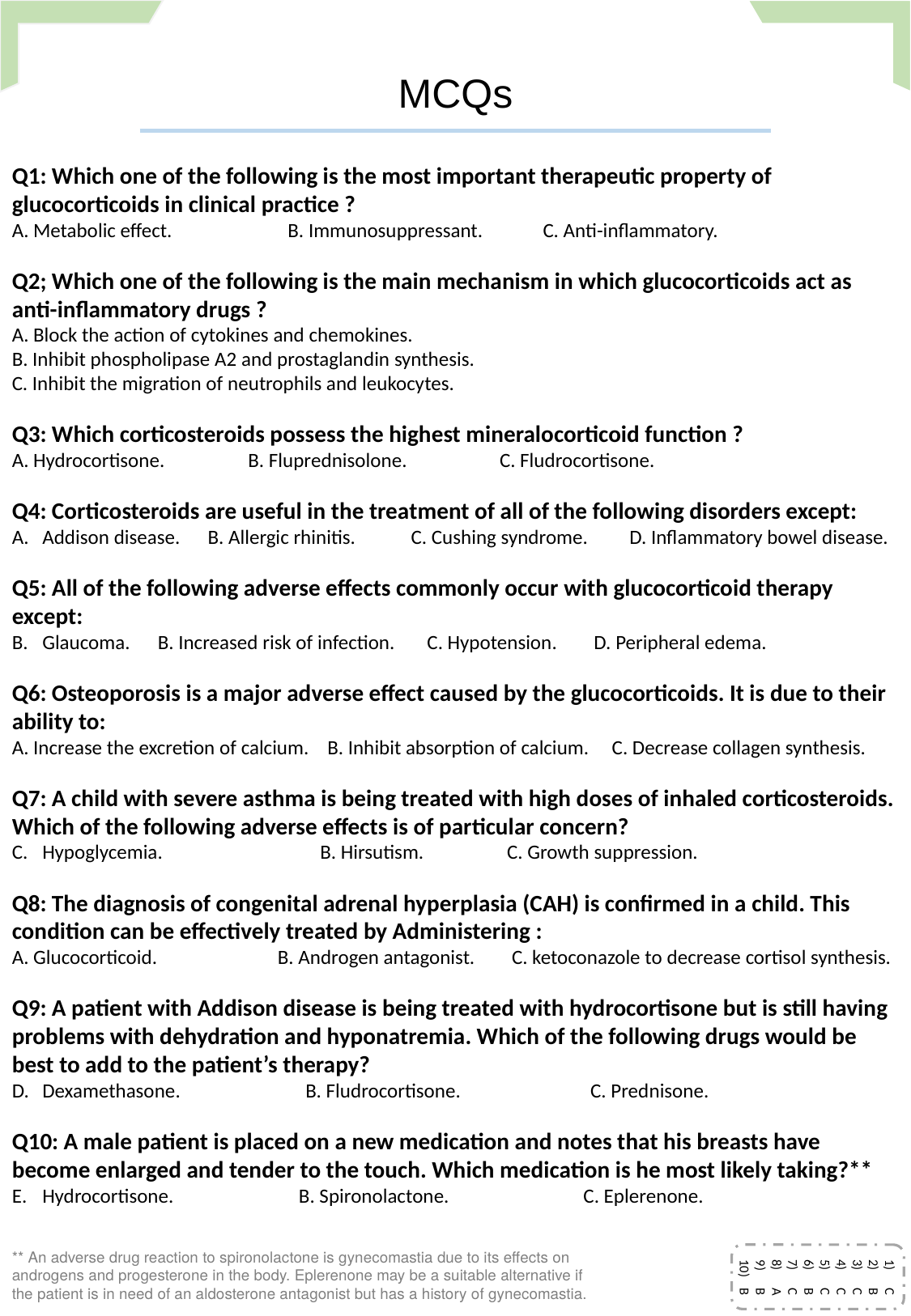

# MCQs
Q1: Which one of the following is the most important therapeutic property of glucocorticoids in clinical practice ?
A. Metabolic effect.                         B. Immunosuppressant.             C. Anti-inflammatory.

Q2; Which one of the following is the main mechanism in which glucocorticoids act as anti-inflammatory drugs ?
A. Block the action of cytokines and chemokines.
B. Inhibit phospholipase A2 and prostaglandin synthesis.
C. Inhibit the migration of neutrophils and leukocytes.

Q3: Which corticosteroids possess the highest mineralocorticoid function ?
A. Hydrocortisone.                  B. Fluprednisolone.                    C. Fludrocortisone.

Q4: Corticosteroids are useful in the treatment of all of the following disorders except:
Addison disease.      B. Allergic rhinitis.            C. Cushing syndrome.         D. Inflammatory bowel disease.

Q5: All of the following adverse effects commonly occur with glucocorticoid therapy except:
Glaucoma.      B. Increased risk of infection.       C. Hypotension.        D. Peripheral edema.

Q6: Osteoporosis is a major adverse effect caused by the glucocorticoids. It is due to their ability to:
A. Increase the excretion of calcium.    B. Inhibit absorption of calcium.     C. Decrease collagen synthesis.

Q7: A child with severe asthma is being treated with high doses of inhaled corticosteroids. Which of the following adverse effects is of particular concern?
Hypoglycemia.                                  B. Hirsutism.                  C. Growth suppression.

Q8: The diagnosis of congenital adrenal hyperplasia (CAH) is confirmed in a child. This condition can be effectively treated by Administering :
A. Glucocorticoid.                          B. Androgen antagonist.        C. ketoconazole to decrease cortisol synthesis.

Q9: A patient with Addison disease is being treated with hydrocortisone but is still having problems with dehydration and hyponatremia. Which of the following drugs would be best to add to the patient’s therapy?
Dexamethasone.                           B. Fludrocortisone.                            C. Prednisone.
Q10: A male patient is placed on a new medication and notes that his breasts have become enlarged and tender to the touch. Which medication is he most likely taking?**
Hydrocortisone.                           B. Spironolactone.                             C. Eplerenone.
C
B
C
C
C
B
C
A
B
B
** An adverse drug reaction to spironolactone is gynecomastia due to its effects on androgens and progesterone in the body. Eplerenone may be a suitable alternative if the patient is in need of an aldosterone antagonist but has a history of gynecomastia.